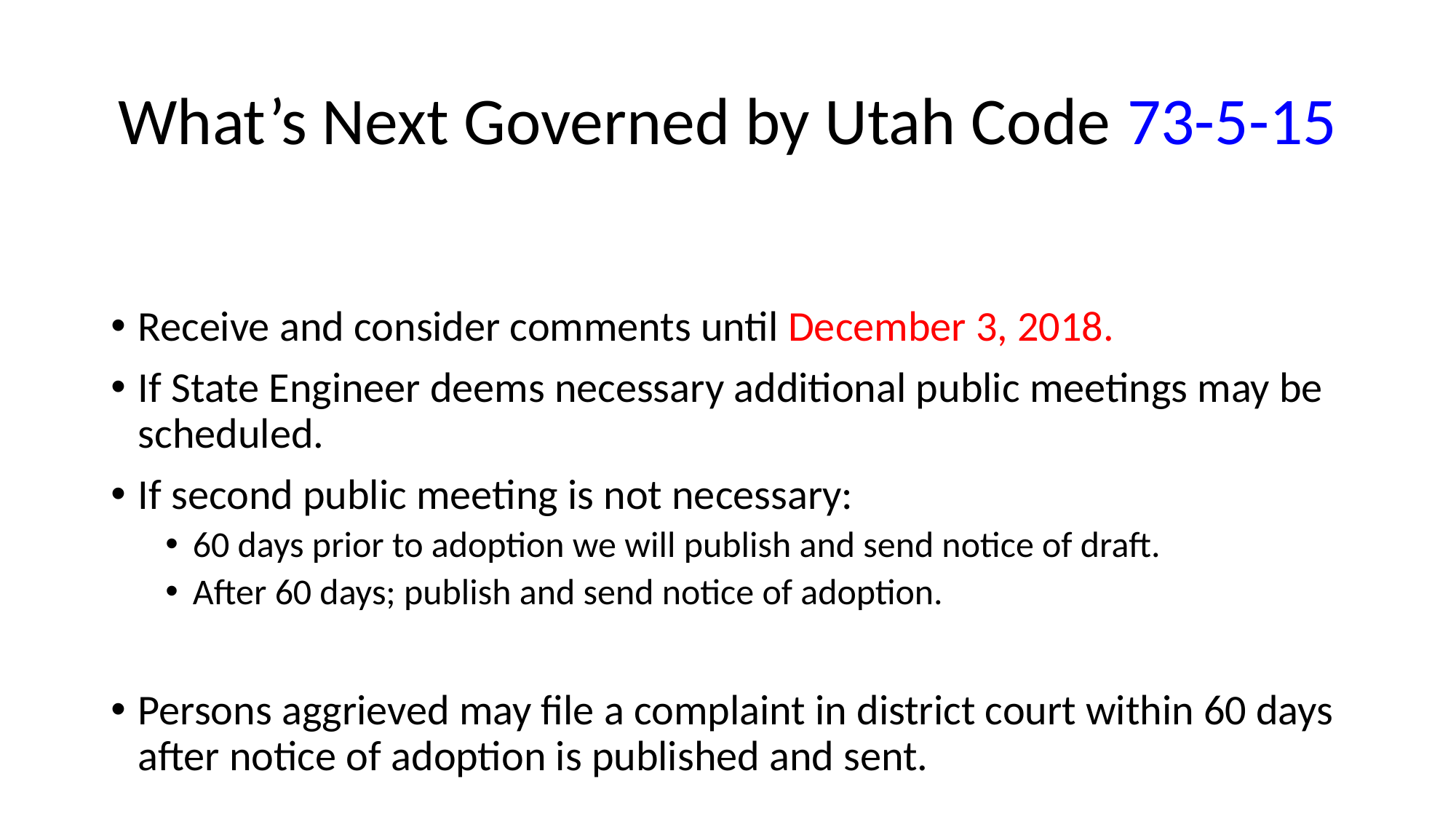

# What’s Next Governed by Utah Code 73-5-15
Receive and consider comments until December 3, 2018.
If State Engineer deems necessary additional public meetings may be scheduled.
If second public meeting is not necessary:
60 days prior to adoption we will publish and send notice of draft.
After 60 days; publish and send notice of adoption.

Persons aggrieved may file a complaint in district court within 60 days after notice of adoption is published and sent.